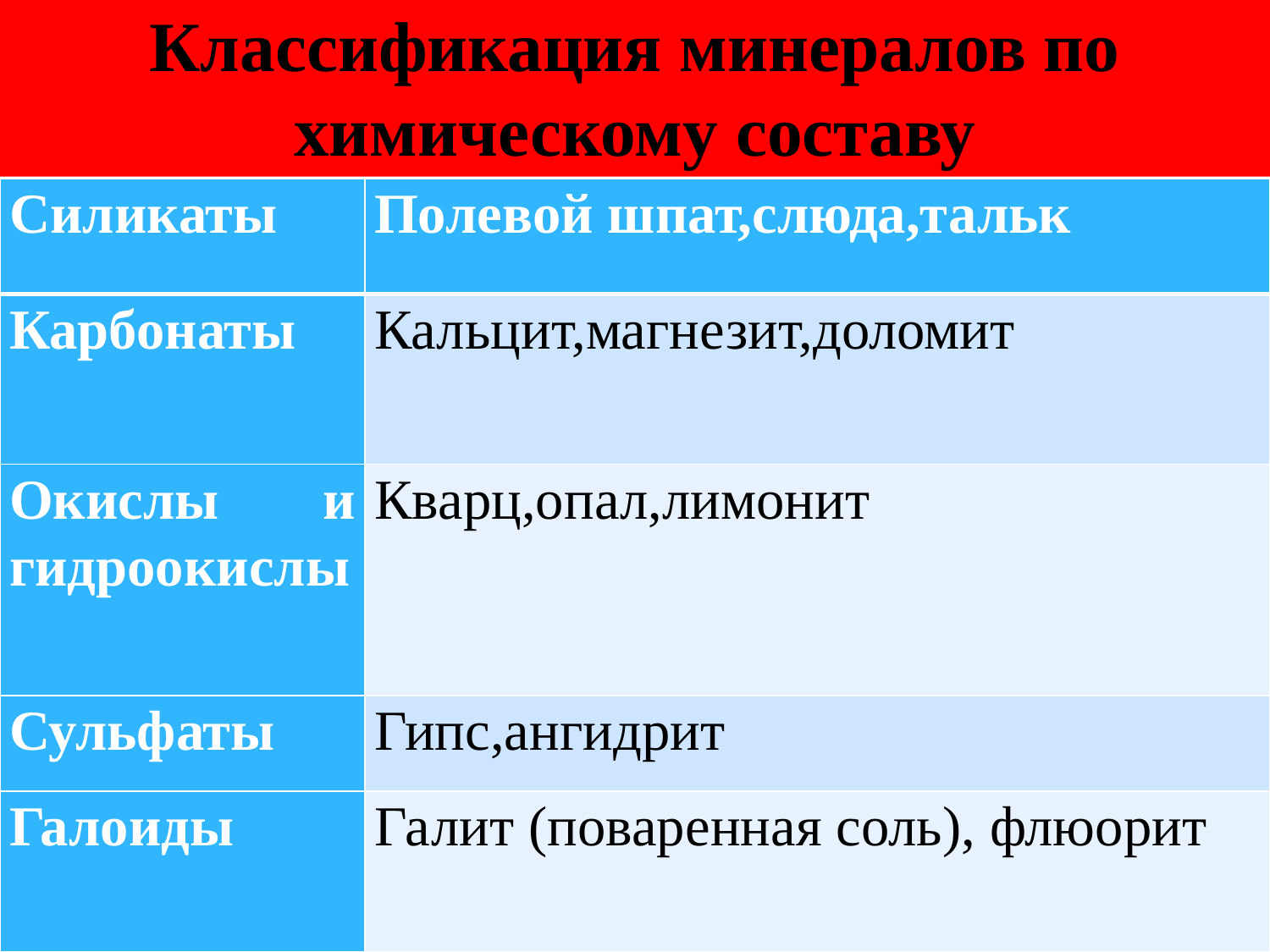

Классификация минералов по химическому составу
| Силикаты | Полевой шпат,слюда,тальк |
| --- | --- |
| Карбонаты | Кальцит,магнезит,доломит |
| Окислы и гидроокислы | Кварц,опал,лимонит |
| Сульфаты | Гипс,ангидрит |
| Галоиды | Галит (поваренная соль), флюорит |